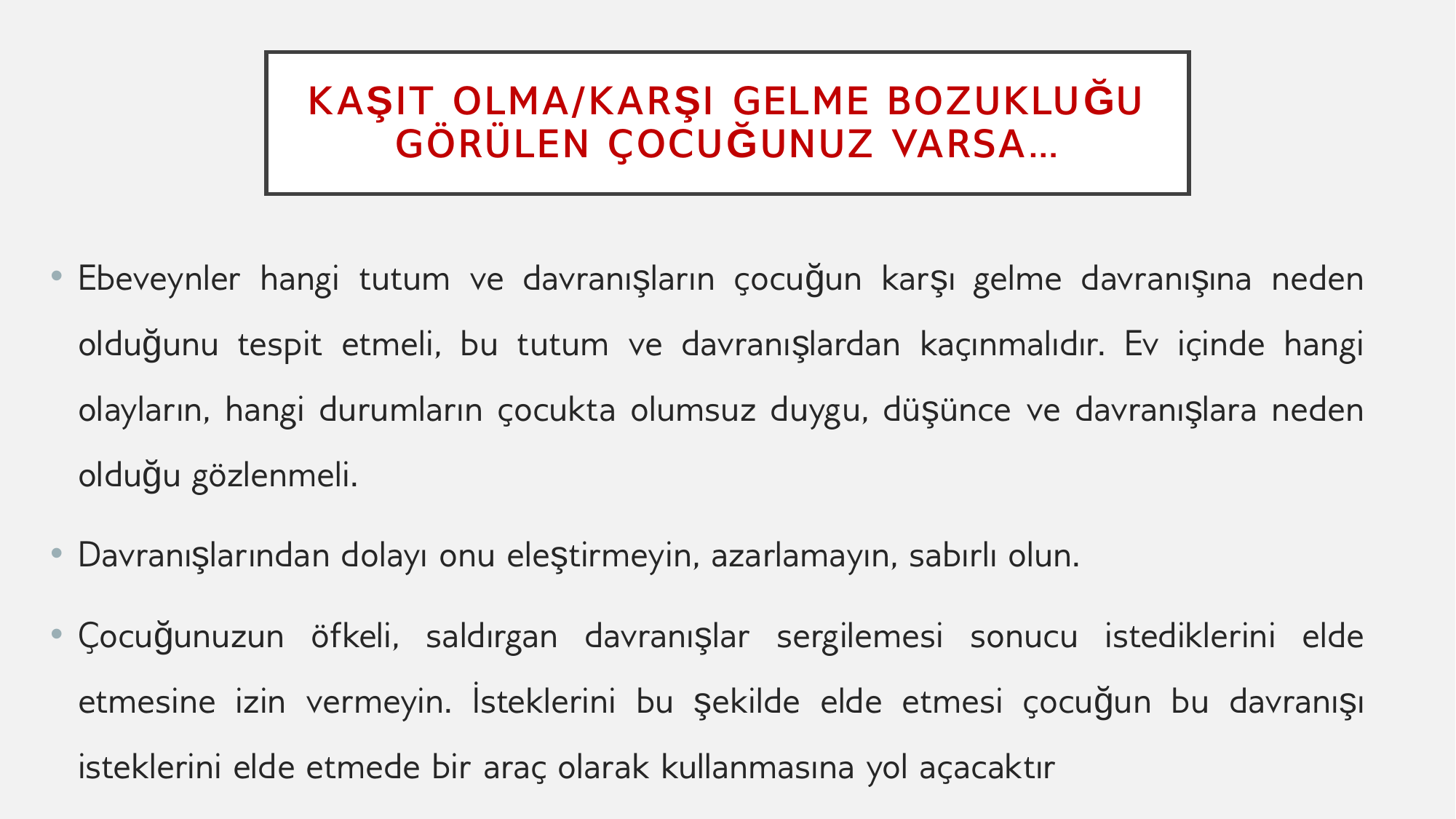

# KAŞIT OLMA/KARŞI GELME BOZUKLUĞU GÖRÜLEN ÇOCUĞUNUZ VARSA…
Ebeveynler hangi tutum ve davranışların çocuğun karşı gelme davranışına neden olduğunu tespit etmeli, bu tutum ve davranışlardan kaçınmalıdır. Ev içinde hangi olayların, hangi durumların çocukta olumsuz duygu, düşünce ve davranışlara neden olduğu gözlenmeli.
Davranışlarından dolayı onu eleştirmeyin, azarlamayın, sabırlı olun.
Çocuğunuzun öfkeli, saldırgan davranışlar sergilemesi sonucu istediklerini elde etmesine izin vermeyin. İsteklerini bu şekilde elde etmesi çocuğun bu davranışı isteklerini elde etmede bir araç olarak kullanmasına yol açacaktır